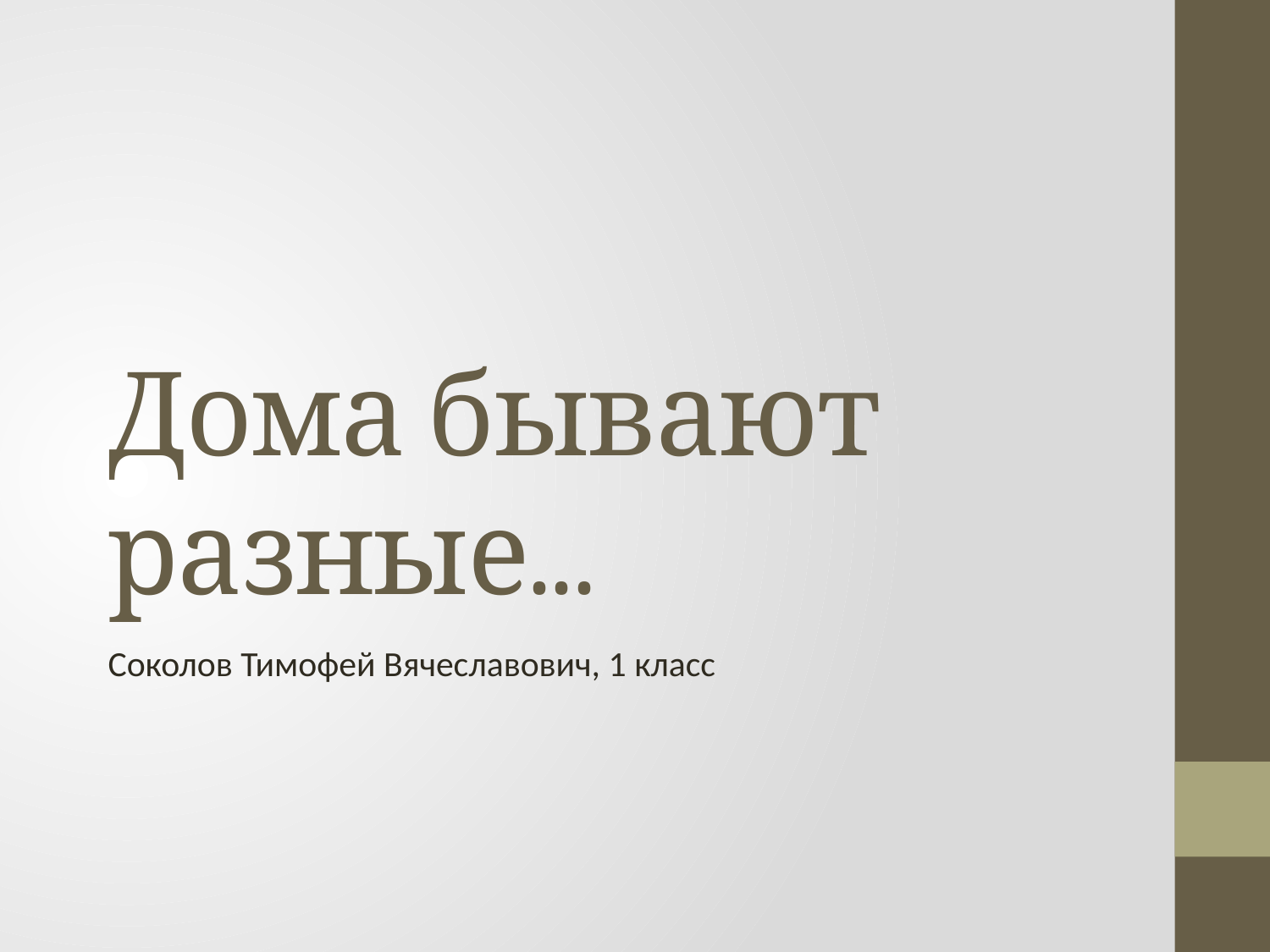

# Дома бывают разные...
Соколов Тимофей Вячеславович, 1 класс